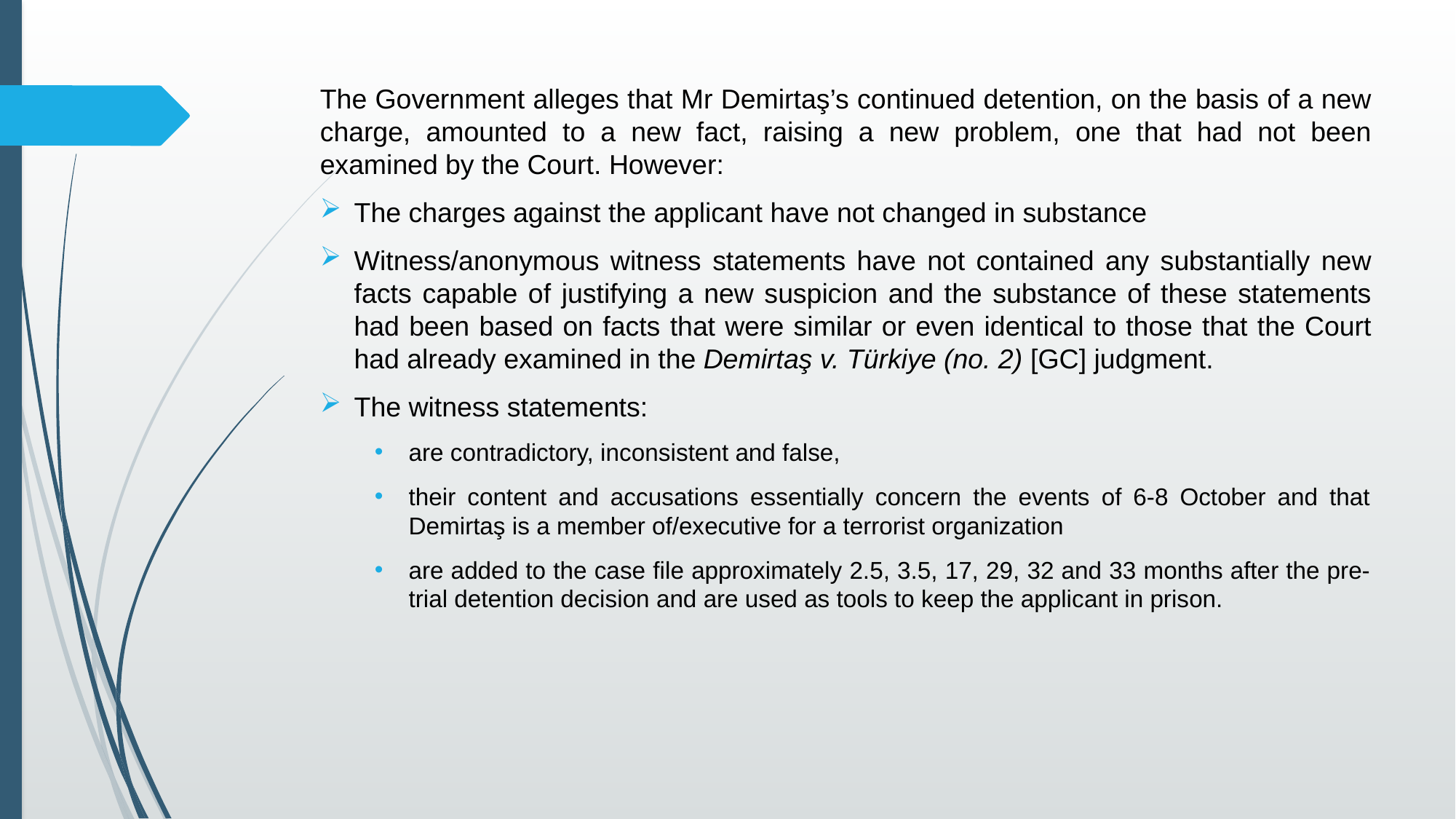

The Government alleges that Mr Demirtaş’s continued detention, on the basis of a new charge, amounted to a new fact, raising a new problem, one that had not been examined by the Court. However:
The charges against the applicant have not changed in substance
Witness/anonymous witness statements have not contained any substantially new facts capable of justifying a new suspicion and the substance of these statements had been based on facts that were similar or even identical to those that the Court had already examined in the Demirtaş v. Türkiye (no. 2) [GC] judgment.
The witness statements:
are contradictory, inconsistent and false,
their content and accusations essentially concern the events of 6-8 October and that Demirtaş is a member of/executive for a terrorist organization
are added to the case file approximately 2.5, 3.5, 17, 29, 32 and 33 months after the pre-trial detention decision and are used as tools to keep the applicant in prison.